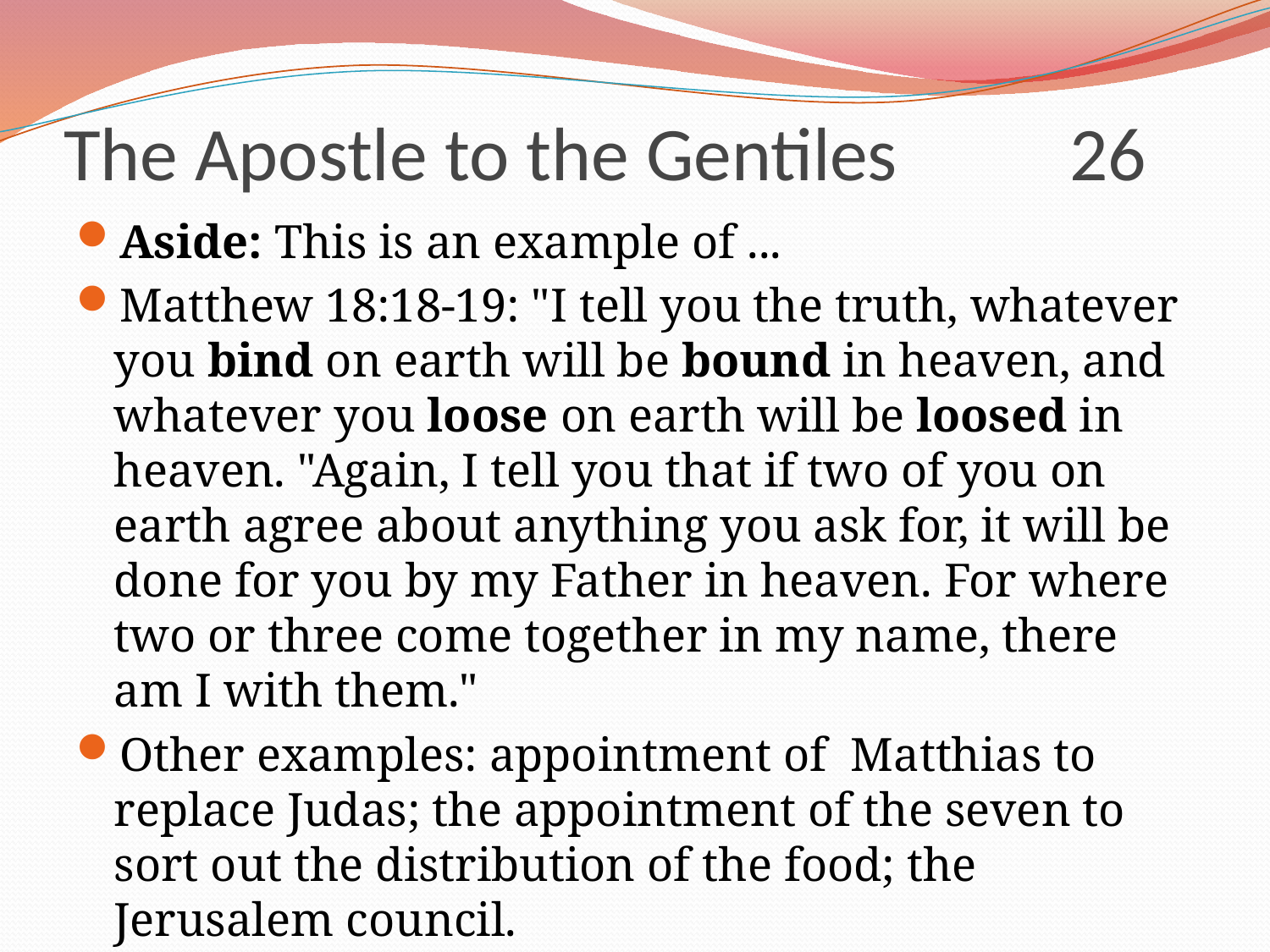

# The Apostle to the Gentiles          26
Aside: This is an example of ...
Matthew 18:18-19: "I tell you the truth, whatever you bind on earth will be bound in heaven, and whatever you loose on earth will be loosed in heaven. "Again, I tell you that if two of you on earth agree about anything you ask for, it will be done for you by my Father in heaven. For where two or three come together in my name, there am I with them."
Other examples: appointment of  Matthias to replace Judas; the appointment of the seven to sort out the distribution of the food; the Jerusalem council.